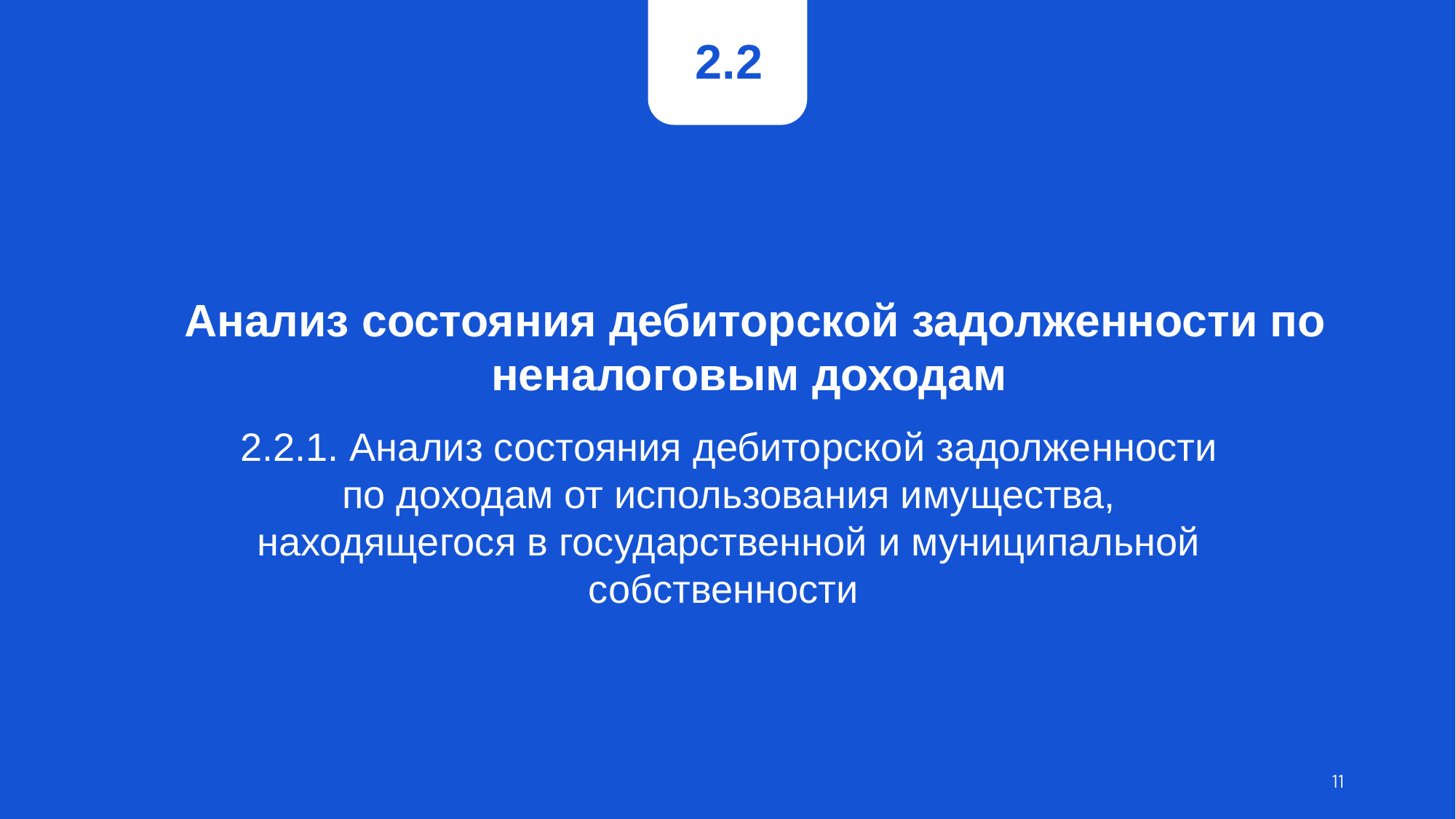

2.2
# Анализ состояния дебиторской задолженности по неналоговым доходам
2.2.1. Анализ состояния дебиторской задолженности по доходам от использования имущества, находящегося в государственной и муниципальной собственности

11